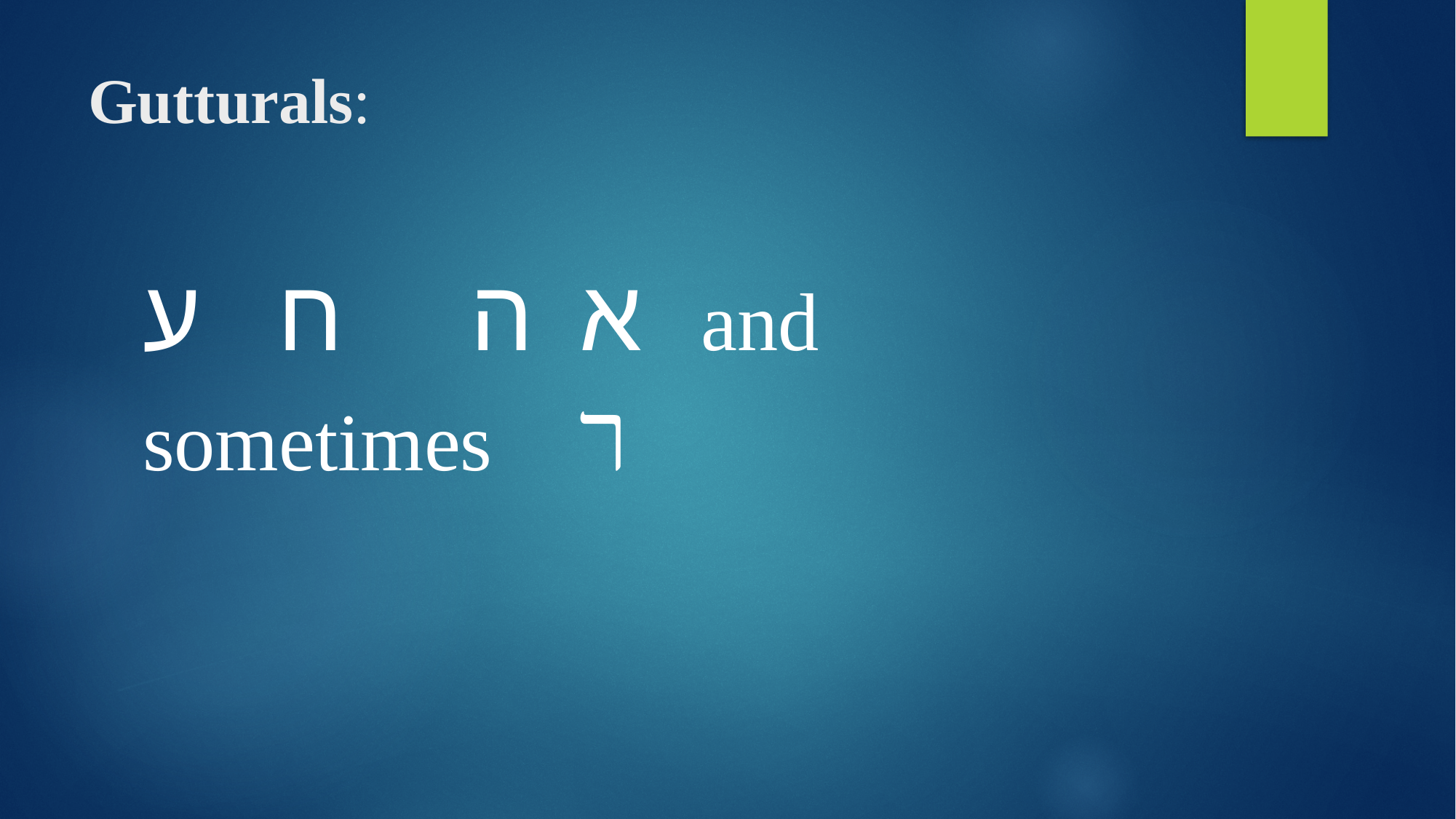

# Gutturals:
ע	 ח 	 ה	א 	 and sometimes  	ר